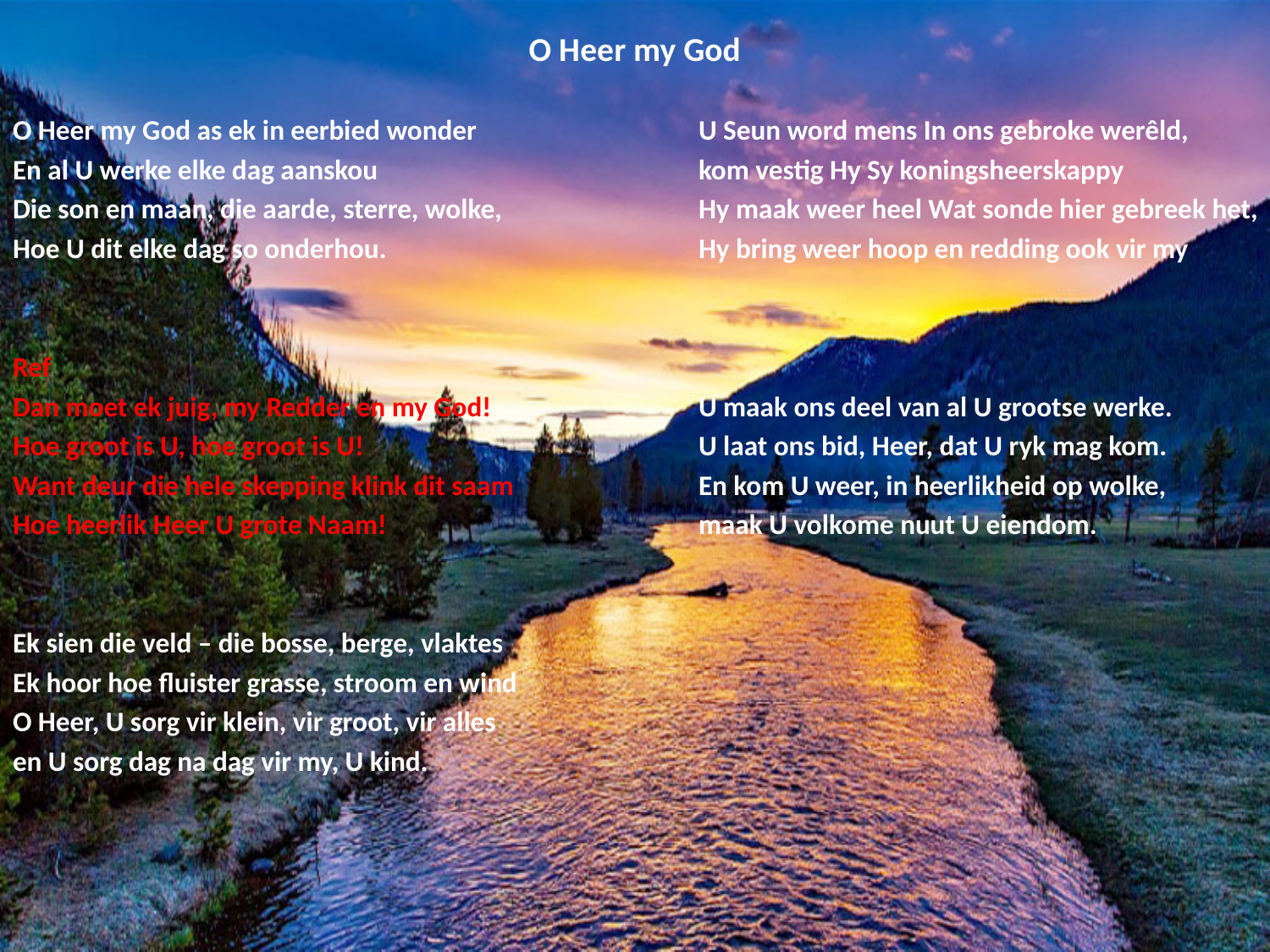

# O Heer my God
O Heer my God as ek in eerbied wonder
En al U werke elke dag aanskou
Die son en maan, die aarde, sterre, wolke,
Hoe U dit elke dag so onderhou.

Ref
Dan moet ek juig, my Redder en my God!
Hoe groot is U, hoe groot is U!
Want deur die hele skepping klink dit saam
Hoe heerlik Heer U grote Naam!

Ek sien die veld – die bosse, berge, vlaktes
Ek hoor hoe fluister grasse, stroom en wind
O Heer, U sorg vir klein, vir groot, vir alles
en U sorg dag na dag vir my, U kind.

U Seun word mens In ons gebroke werêld,
kom vestig Hy Sy koningsheerskappy
Hy maak weer heel Wat sonde hier gebreek het,
Hy bring weer hoop en redding ook vir my

U maak ons deel van al U grootse werke.
U laat ons bid, Heer, dat U ryk mag kom.
En kom U weer, in heerlikheid op wolke,
maak U volkome nuut U eiendom.